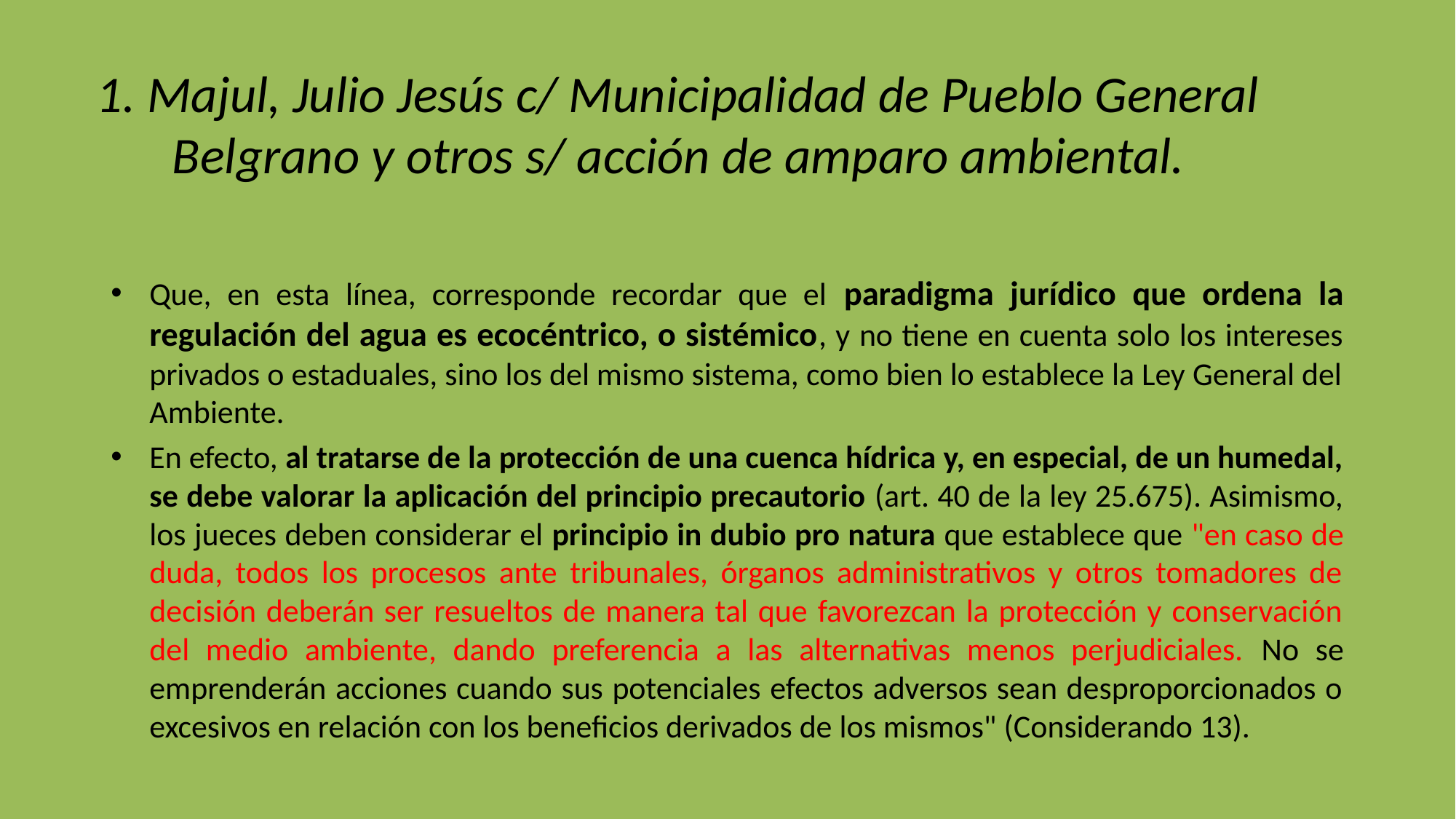

# 1. Majul, Julio Jesús c/ Municipalidad de Pueblo General Belgrano y otros s/ acción de amparo ambiental.
Que, en esta línea, corresponde recordar que el paradigma jurídico que ordena la regulación del agua es ecocéntrico, o sistémico, y no tiene en cuenta solo los intereses privados o estaduales, sino los del mismo sistema, como bien lo establece la Ley General del Ambiente.
En efecto, al tratarse de la protección de una cuenca hídrica y, en especial, de un humedal, se debe valorar la aplicación del principio precautorio (art. 40 de la ley 25.675). Asimismo, los jueces deben considerar el principio in dubio pro natura que establece que "en caso de duda, todos los procesos ante tribunales, órganos administrativos y otros tomadores de decisión deberán ser resueltos de manera tal que favorezcan la protección y conservación del medio ambiente, dando preferencia a las alternativas menos perjudiciales. No se emprenderán acciones cuando sus potenciales efectos adversos sean desproporcionados o excesivos en relación con los beneficios derivados de los mismos" (Considerando 13).